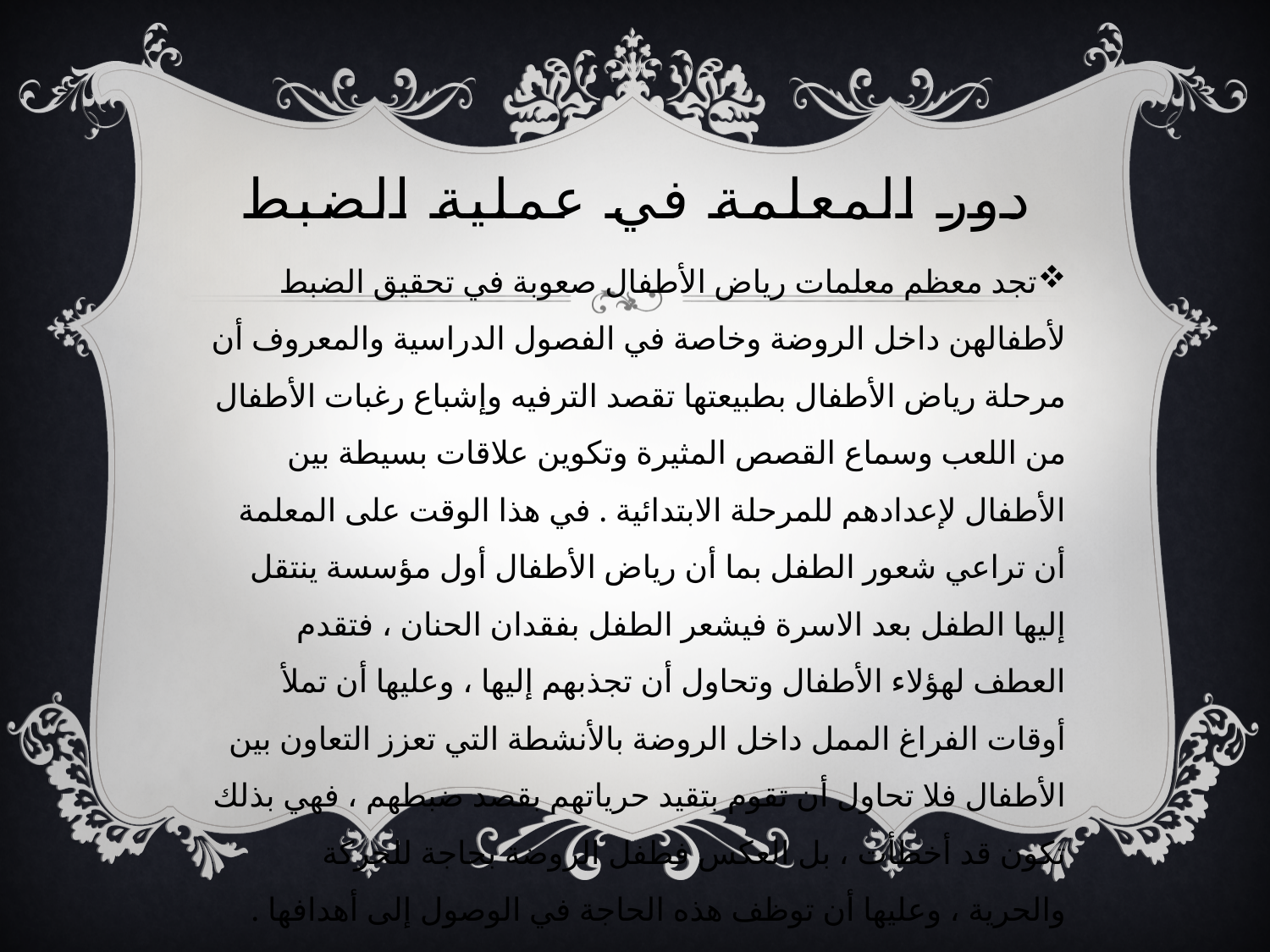

# دور المعلمة في عملية الضبط
تجد معظم معلمات رياض الأطفال صعوبة في تحقيق الضبط لأطفالهن داخل الروضة وخاصة في الفصول الدراسية والمعروف أن مرحلة رياض الأطفال بطبيعتها تقصد الترفيه وإشباع رغبات الأطفال من اللعب وسماع القصص المثيرة وتكوين علاقات بسيطة بين الأطفال لإعدادهم للمرحلة الابتدائية . في هذا الوقت على المعلمة أن تراعي شعور الطفل بما أن رياض الأطفال أول مؤسسة ينتقل إليها الطفل بعد الاسرة فيشعر الطفل بفقدان الحنان ، فتقدم العطف لهؤلاء الأطفال وتحاول أن تجذبهم إليها ، وعليها أن تملأ أوقات الفراغ الممل داخل الروضة بالأنشطة التي تعزز التعاون بين الأطفال فلا تحاول أن تقوم بتقيد حرياتهم بقصد ضبطهم ، فهي بذلك تكون قد أخطأت ، بل العكس فطفل الروضة بحاجة للحركة والحرية ، وعليها أن توظف هذه الحاجة في الوصول إلى أهدافها .